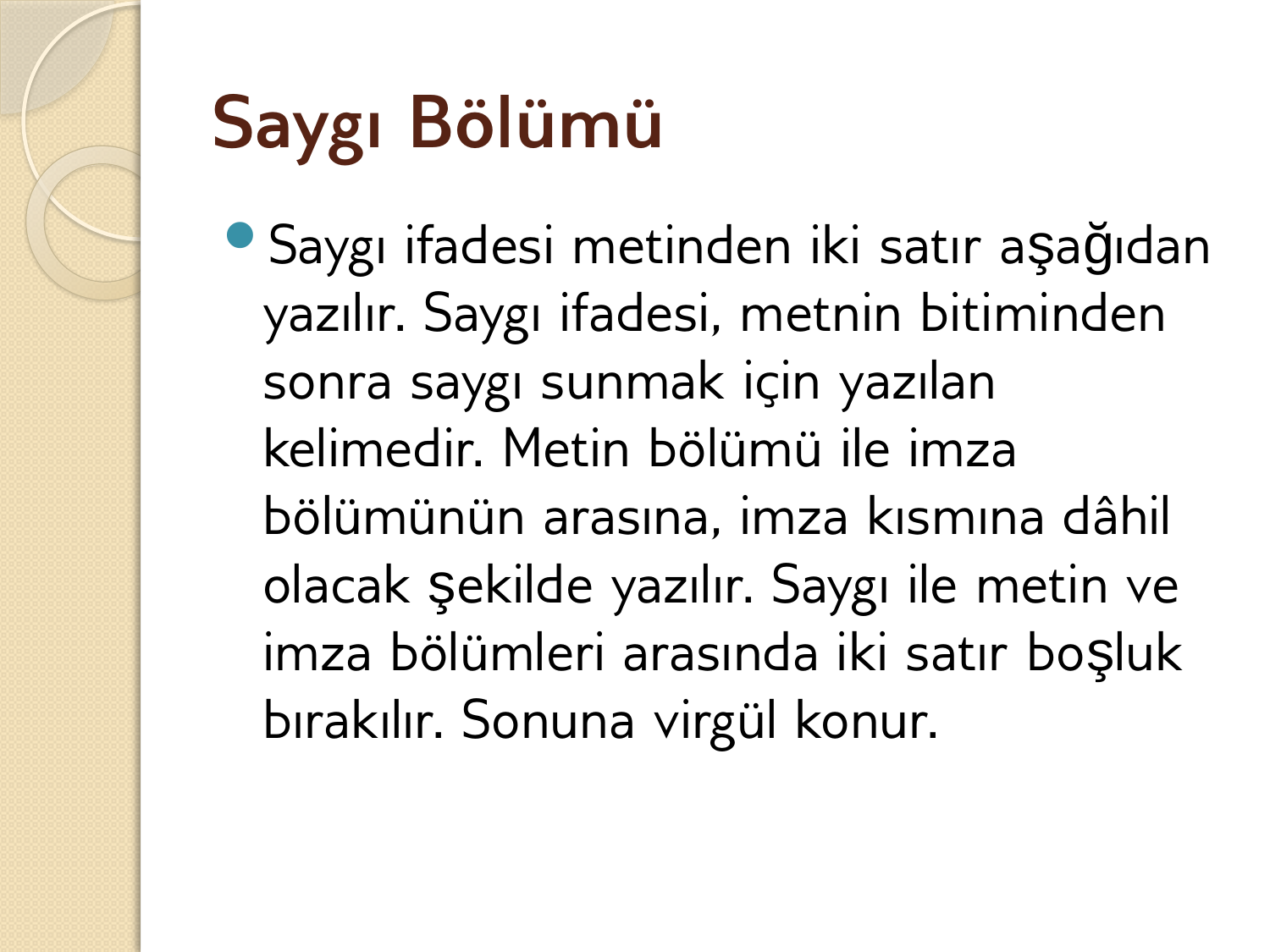

# Saygı Bölümü
Saygı ifadesi metinden iki satır aşağıdan yazılır. Saygı ifadesi, metnin bitiminden sonra saygı sunmak için yazılan kelimedir. Metin bölümü ile imza bölümünün arasına, imza kısmına dâhil olacak şekilde yazılır. Saygı ile metin ve imza bölümleri arasında iki satır boşluk bırakılır. Sonuna virgül konur.